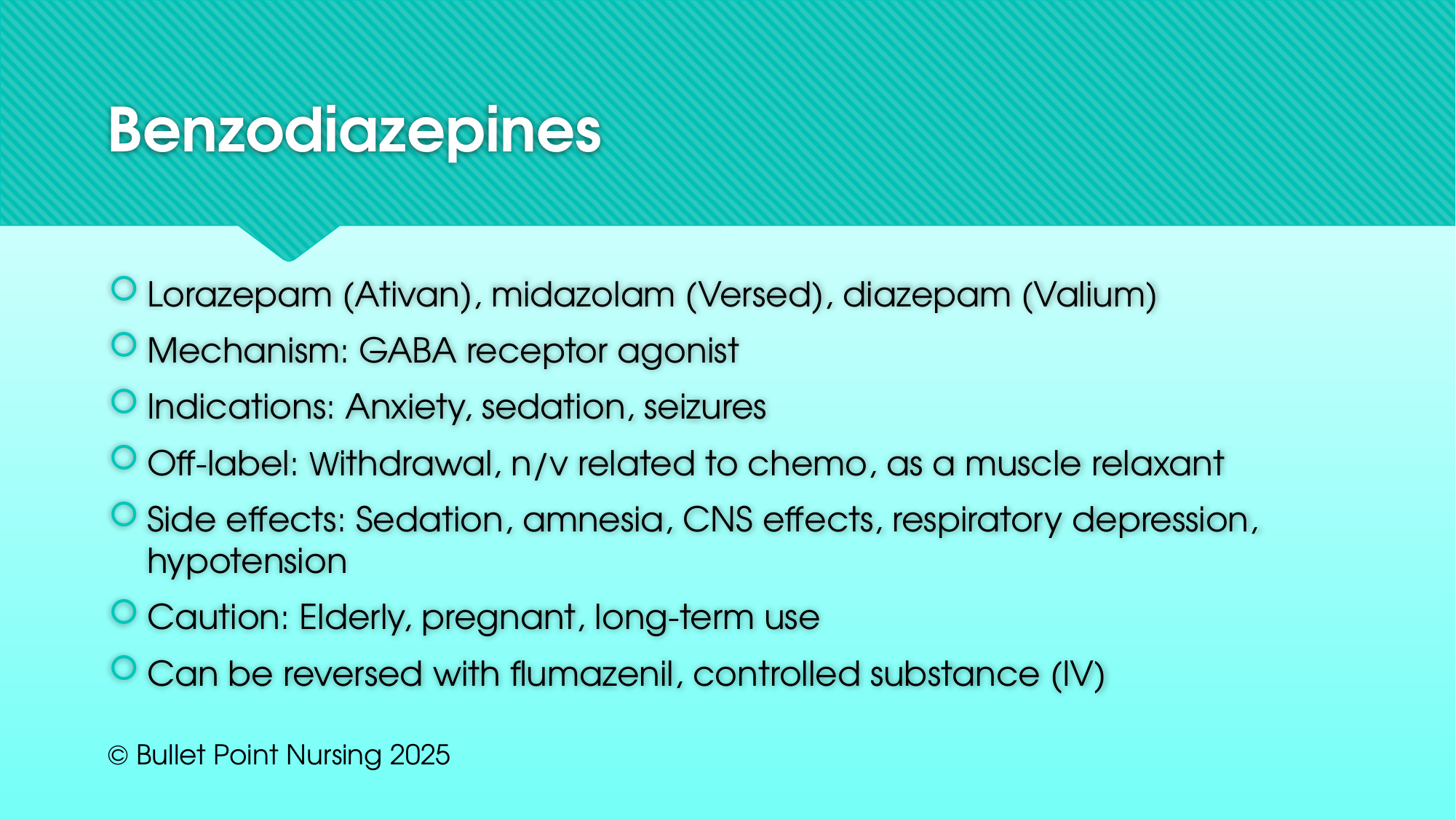

# Benzodiazepines
Lorazepam (Ativan), midazolam (Versed), diazepam (Valium)
Mechanism: GABA receptor agonist
Indications: Anxiety, sedation, seizures
Off-label: Withdrawal, n/v related to chemo, as a muscle relaxant
Side effects: Sedation, amnesia, CNS effects, respiratory depression, hypotension
Caution: Elderly, pregnant, long-term use
Can be reversed with flumazenil, controlled substance (IV)
© Bullet Point Nursing 2025